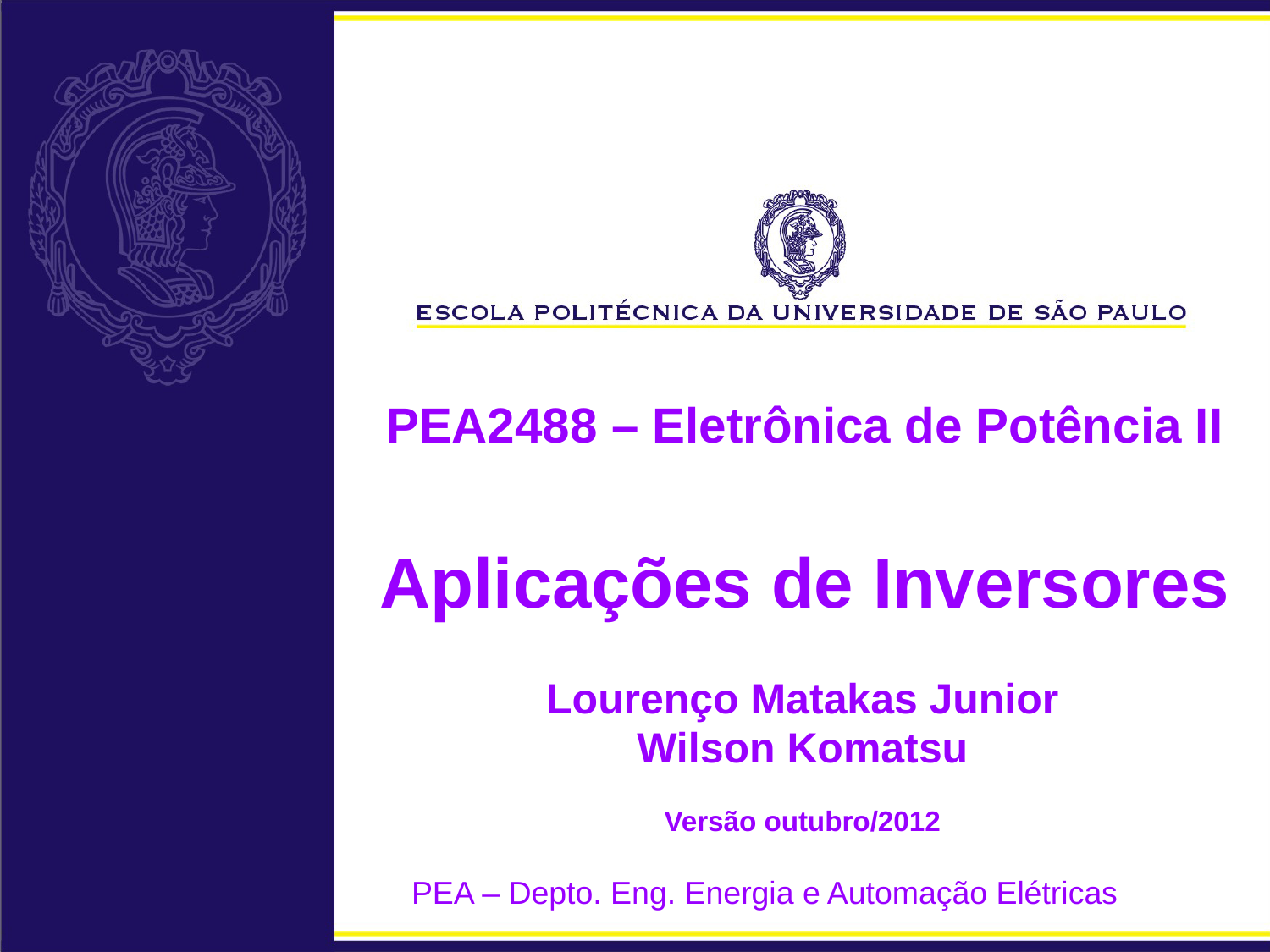

# PEA2488 – Eletrônica de Potência II Aplicações de Inversores
Lourenço Matakas Junior
Wilson Komatsu

Versão outubro/2012
PEA – Depto. Eng. Energia e Automação Elétricas